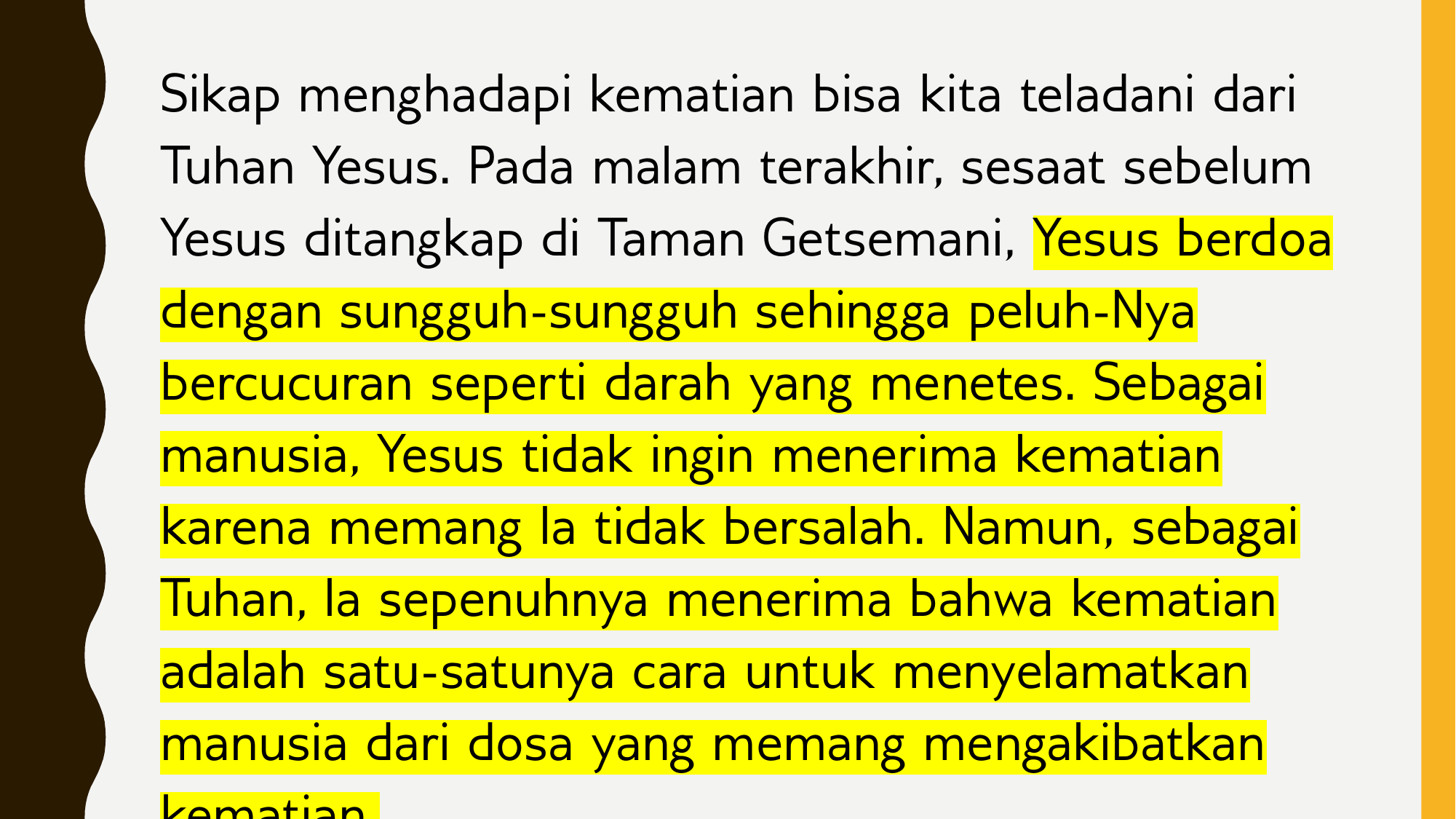

Sikap menghadapi kematian bisa kita teladani dari Tuhan Yesus. Pada malam terakhir, sesaat sebelum Yesus ditangkap di Taman Getsemani, Yesus berdoa dengan sungguh-sungguh sehingga peluh-Nya bercucuran seperti darah yang menetes. Sebagai manusia, Yesus tidak ingin menerima kematian karena memang Ia tidak bersalah. Namun, sebagai Tuhan, Ia sepenuhnya menerima bahwa kematian adalah satu-satunya cara untuk menyelamatkan manusia dari dosa yang memang mengakibatkan kematian.